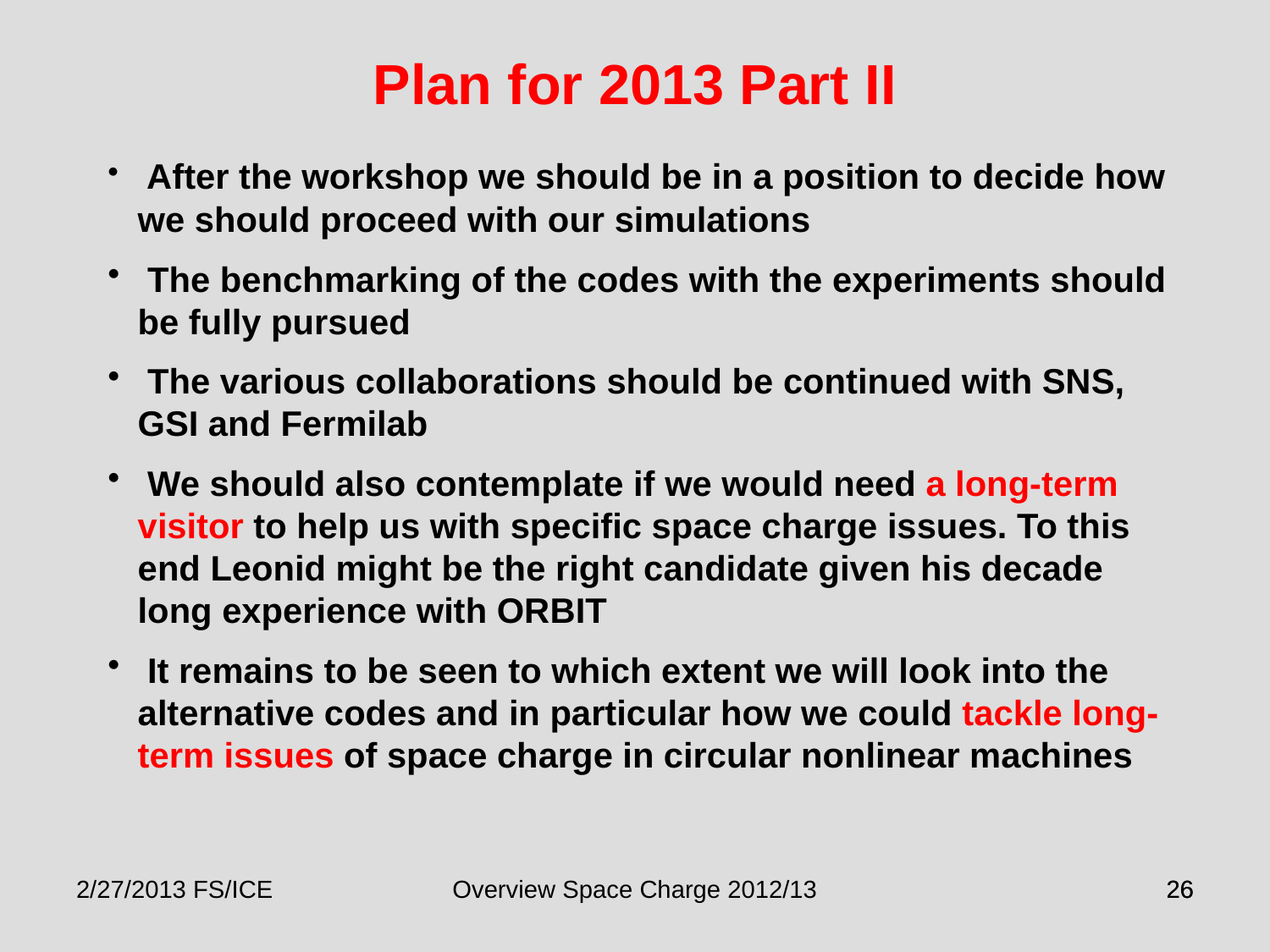

Plan for 2013 Part II
 After the workshop we should be in a position to decide how we should proceed with our simulations
 The benchmarking of the codes with the experiments should be fully pursued
 The various collaborations should be continued with SNS, GSI and Fermilab
 We should also contemplate if we would need a long-term visitor to help us with specific space charge issues. To this end Leonid might be the right candidate given his decade long experience with ORBIT
 It remains to be seen to which extent we will look into the alternative codes and in particular how we could tackle long-term issues of space charge in circular nonlinear machines
2/27/2013 FS/ICE
Overview Space Charge 2012/13
26
26